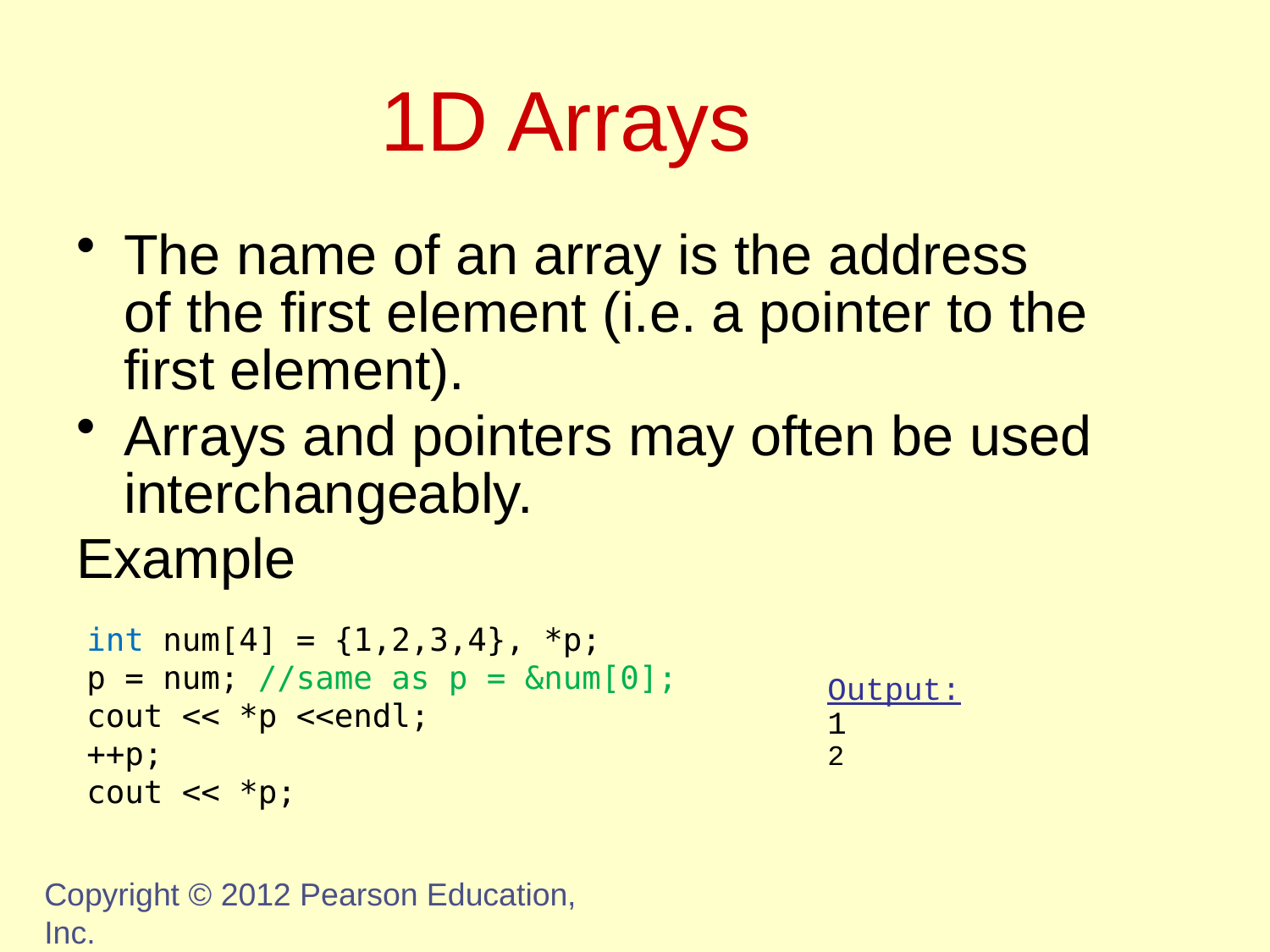

# 1D Arrays
The name of an array is the address
of the first element (i.e. a pointer to the first element).
Arrays and pointers may often be used interchangeably.
Example
int num[4] = {1,2,3,4}, *p;
p = num; //same as p = &num[0];
cout << *p <<endl;
++p;
cout << *p;
Output:
1
2
Copyright © 2012 Pearson Education, Inc.